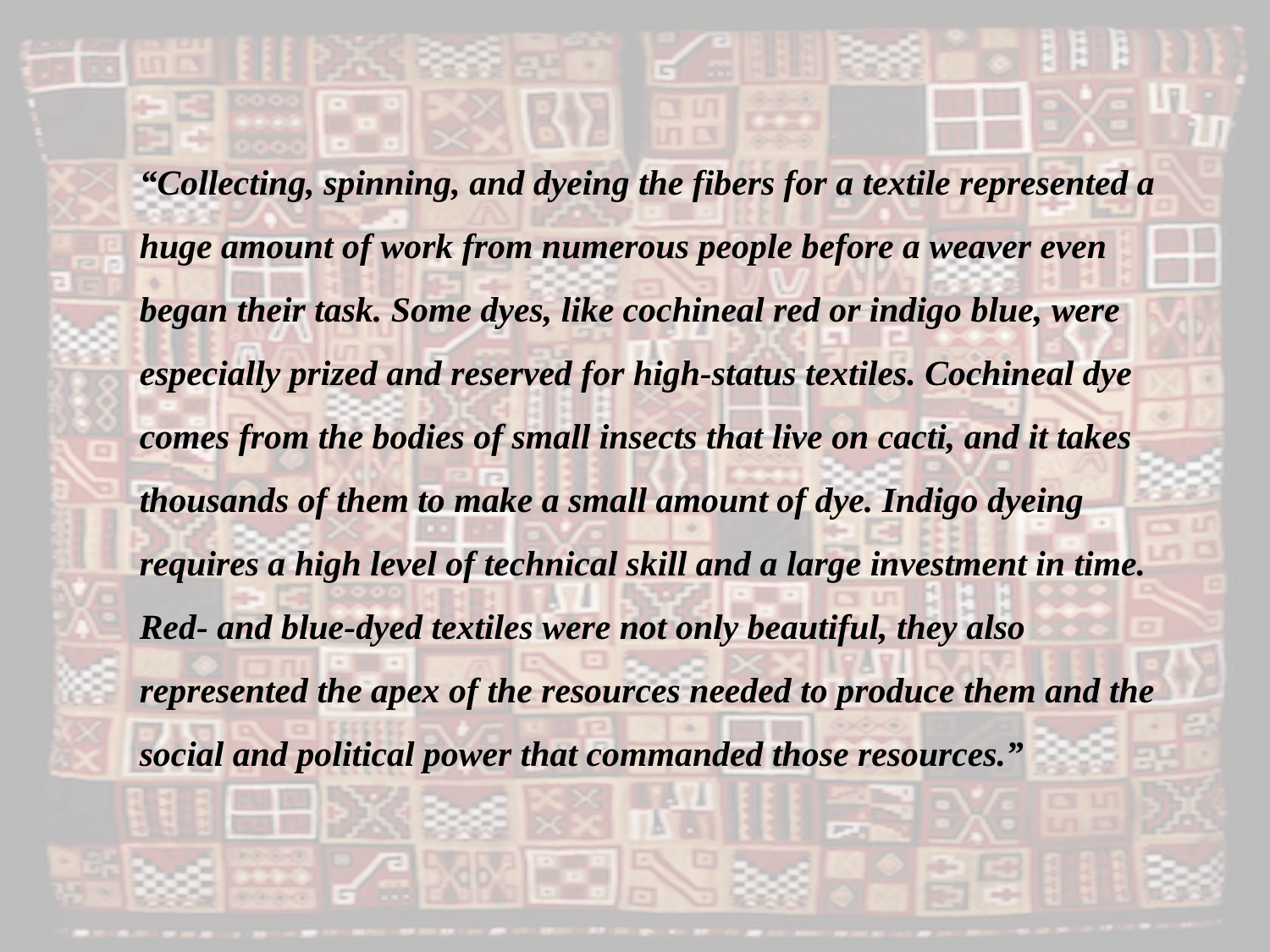

“Collecting, spinning, and dyeing the fibers for a textile represented a huge amount of work from numerous people before a weaver even began their task. Some dyes, like cochineal red or indigo blue, were especially prized and reserved for high-status textiles. Cochineal dye comes from the bodies of small insects that live on cacti, and it takes thousands of them to make a small amount of dye. Indigo dyeing requires a high level of technical skill and a large investment in time. Red- and blue-dyed textiles were not only beautiful, they also represented the apex of the resources needed to produce them and the social and political power that commanded those resources.”